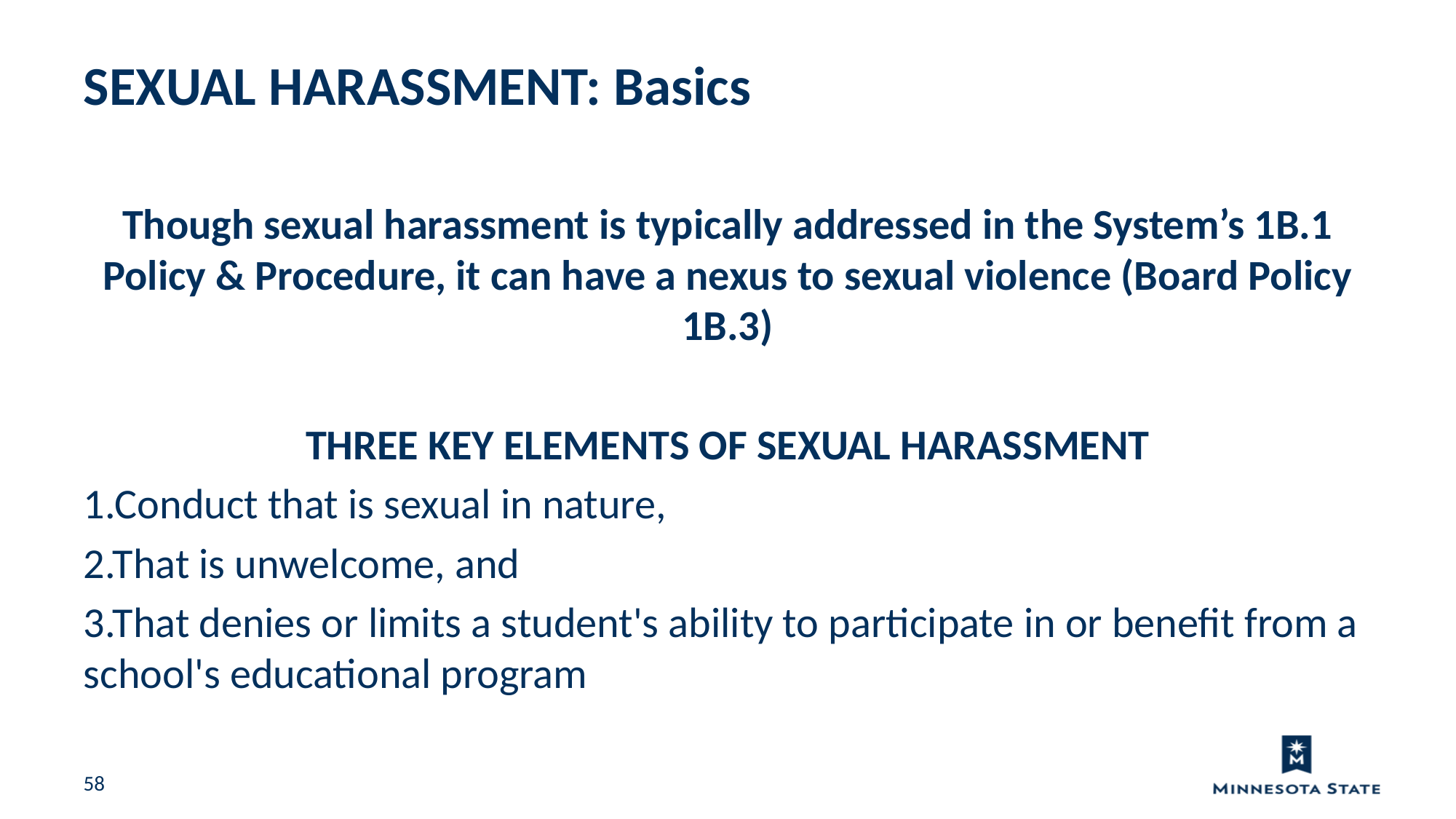

SEXUAL HARASSMENT: Basics
Though sexual harassment is typically addressed in the System’s 1B.1 Policy & Procedure, it can have a nexus to sexual violence (Board Policy 1B.3)

THREE KEY ELEMENTS OF SEXUAL HARASSMENT
1.Conduct that is sexual in nature,
2.That is unwelcome, and
3.That denies or limits a student's ability to participate in or benefit from a school's educational program